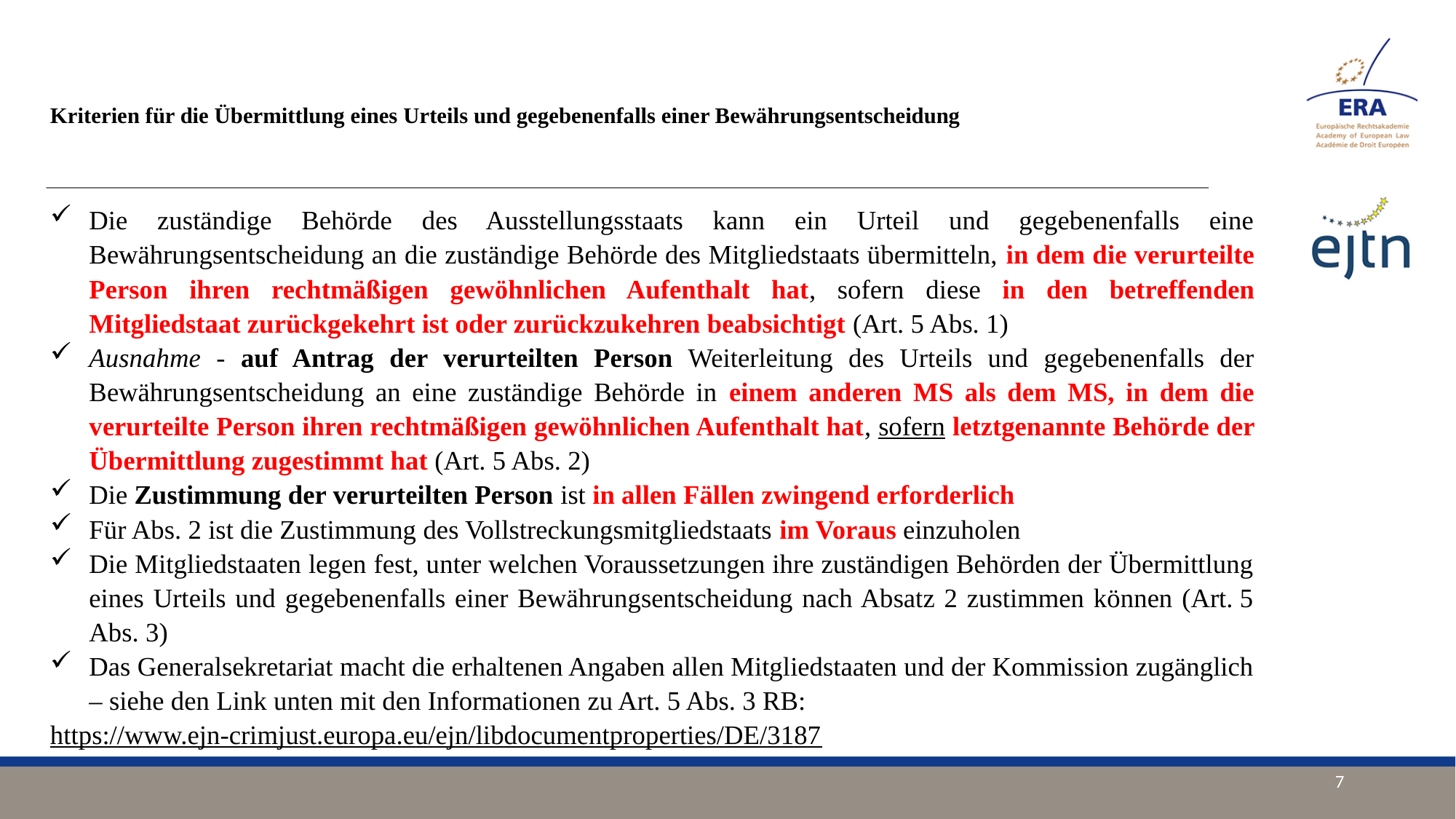

# Kriterien für die Übermittlung eines Urteils und gegebenenfalls einer Bewährungsentscheidung
Die zuständige Behörde des Ausstellungsstaats kann ein Urteil und gegebenenfalls eine Bewährungsentscheidung an die zuständige Behörde des Mitgliedstaats übermitteln, in dem die verurteilte Person ihren rechtmäßigen gewöhnlichen Aufenthalt hat, sofern diese in den betreffenden Mitgliedstaat zurückgekehrt ist oder zurückzukehren beabsichtigt (Art. 5 Abs. 1)
Ausnahme - auf Antrag der verurteilten Person Weiterleitung des Urteils und gegebenenfalls der Bewährungsentscheidung an eine zuständige Behörde in einem anderen MS als dem MS, in dem die verurteilte Person ihren rechtmäßigen gewöhnlichen Aufenthalt hat, sofern letztgenannte Behörde der Übermittlung zugestimmt hat (Art. 5 Abs. 2)
Die Zustimmung der verurteilten Person ist in allen Fällen zwingend erforderlich
Für Abs. 2 ist die Zustimmung des Vollstreckungsmitgliedstaats im Voraus einzuholen
Die Mitgliedstaaten legen fest, unter welchen Voraussetzungen ihre zuständigen Behörden der Übermittlung eines Urteils und gegebenenfalls einer Bewährungsentscheidung nach Absatz 2 zustimmen können (Art. 5 Abs. 3)
Das Generalsekretariat macht die erhaltenen Angaben allen Mitgliedstaaten und der Kommission zugänglich – siehe den Link unten mit den Informationen zu Art. 5 Abs. 3 RB:
https://www.ejn-crimjust.europa.eu/ejn/libdocumentproperties/DE/3187

7